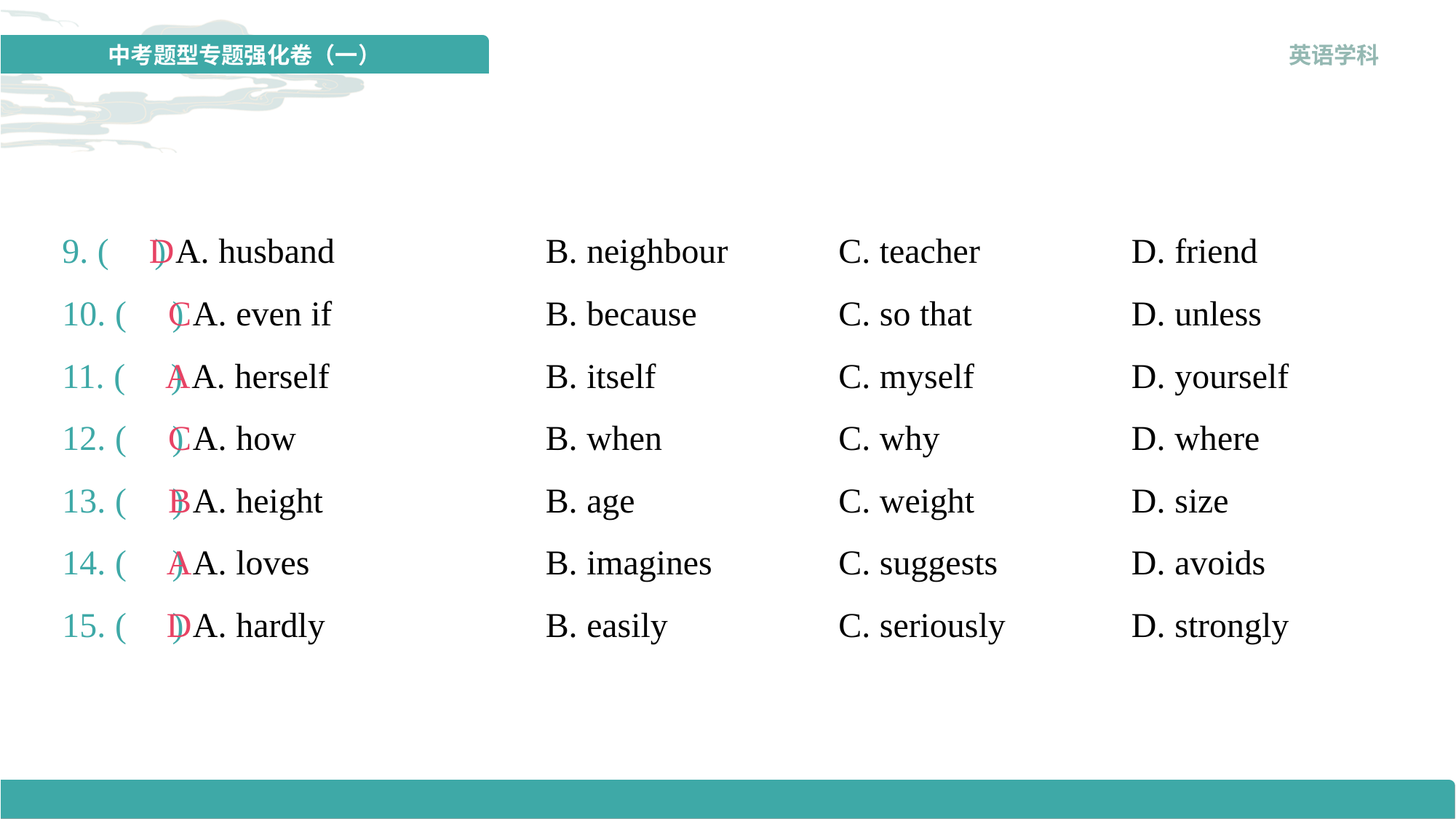

9. (     ) A. husband	B. neighbour	C. teacher	D. friend
D
10. (     ) A. even if	B. because	C. so that	D. unless
C
11. (     ) A. herself	B. itself	C. myself	D. yourself
A
12. (     ) A. how	B. when	C. why	D. where
C
13. (     ) A. height	B. age	C. weight	D. size
B
14. (     ) A. loves	B. imagines	C. suggests	D. avoids
A
15. (     ) A. hardly	B. easily	C. seriously	D. strongly
D